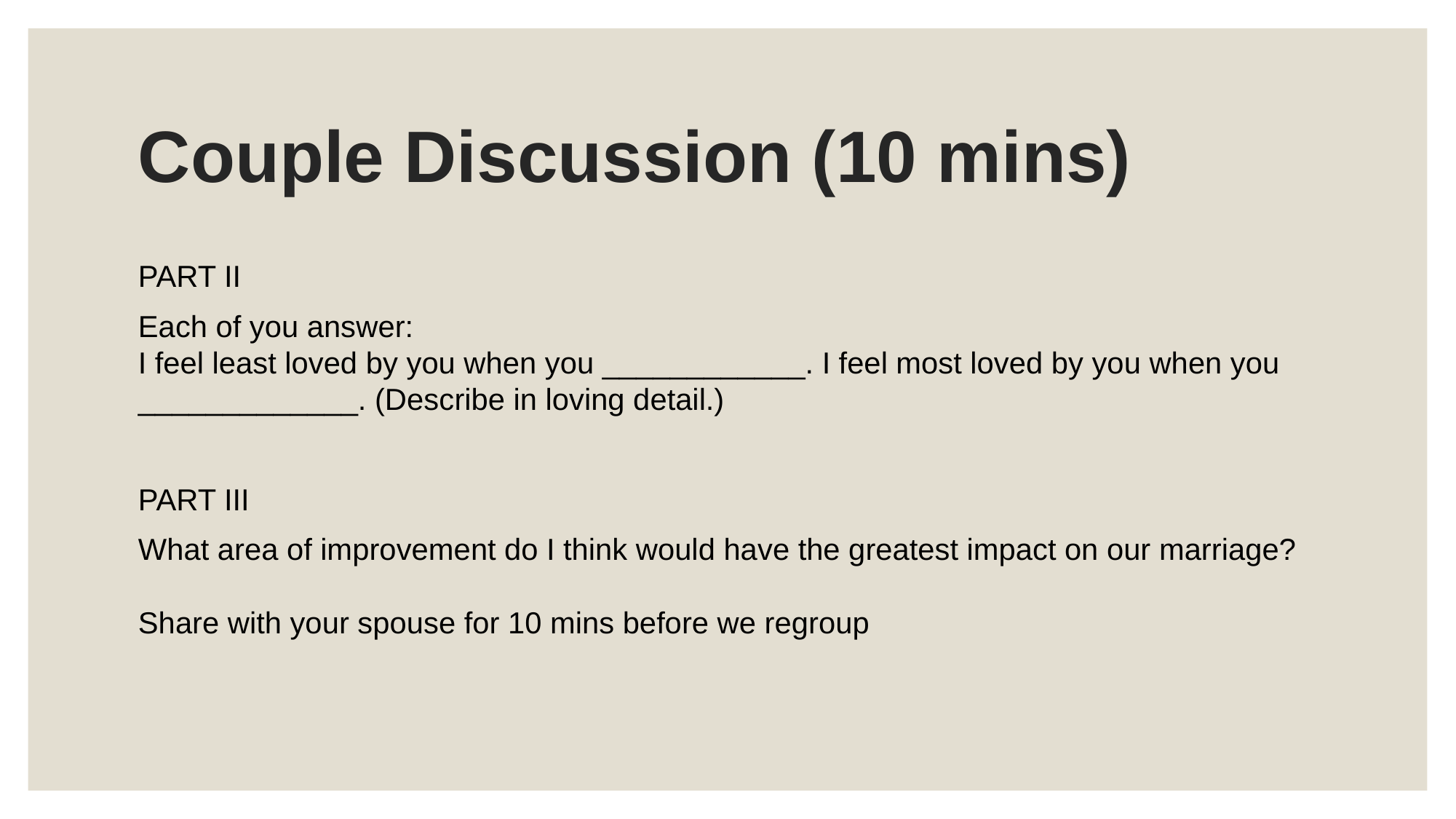

# Couple Discussion (10 mins)
PART II
Each of you answer:
I feel least loved by you when you ____________. I feel most loved by you when you _____________. (Describe in loving detail.)

PART III
What area of improvement do I think would have the greatest impact on our marriage?
Share with your spouse for 10 mins before we regroup